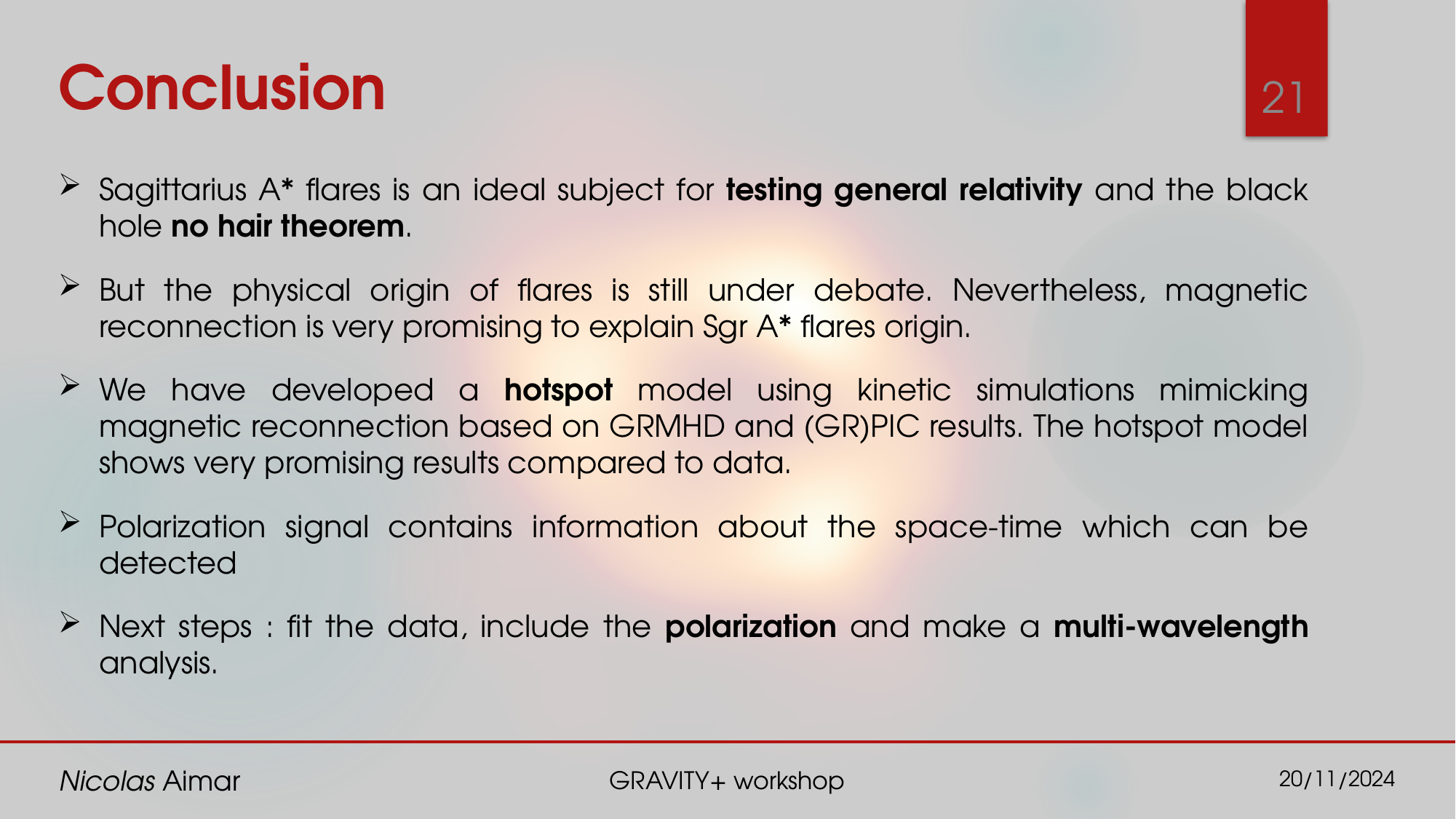

21
# Conclusion
Sagittarius A* flares is an ideal subject for testing general relativity and the black hole no hair theorem.
But the physical origin of flares is still under debate. Nevertheless, magnetic reconnection is very promising to explain Sgr A* flares origin.
We have developed a hotspot model using kinetic simulations mimicking magnetic reconnection based on GRMHD and (GR)PIC results. The hotspot model shows very promising results compared to data.
Polarization signal contains information about the space-time which can be detected
Next steps : fit the data, include the polarization and make a multi-wavelength analysis.
Nicolas Aimar
GRAVITY+ workshop
20/11/2024